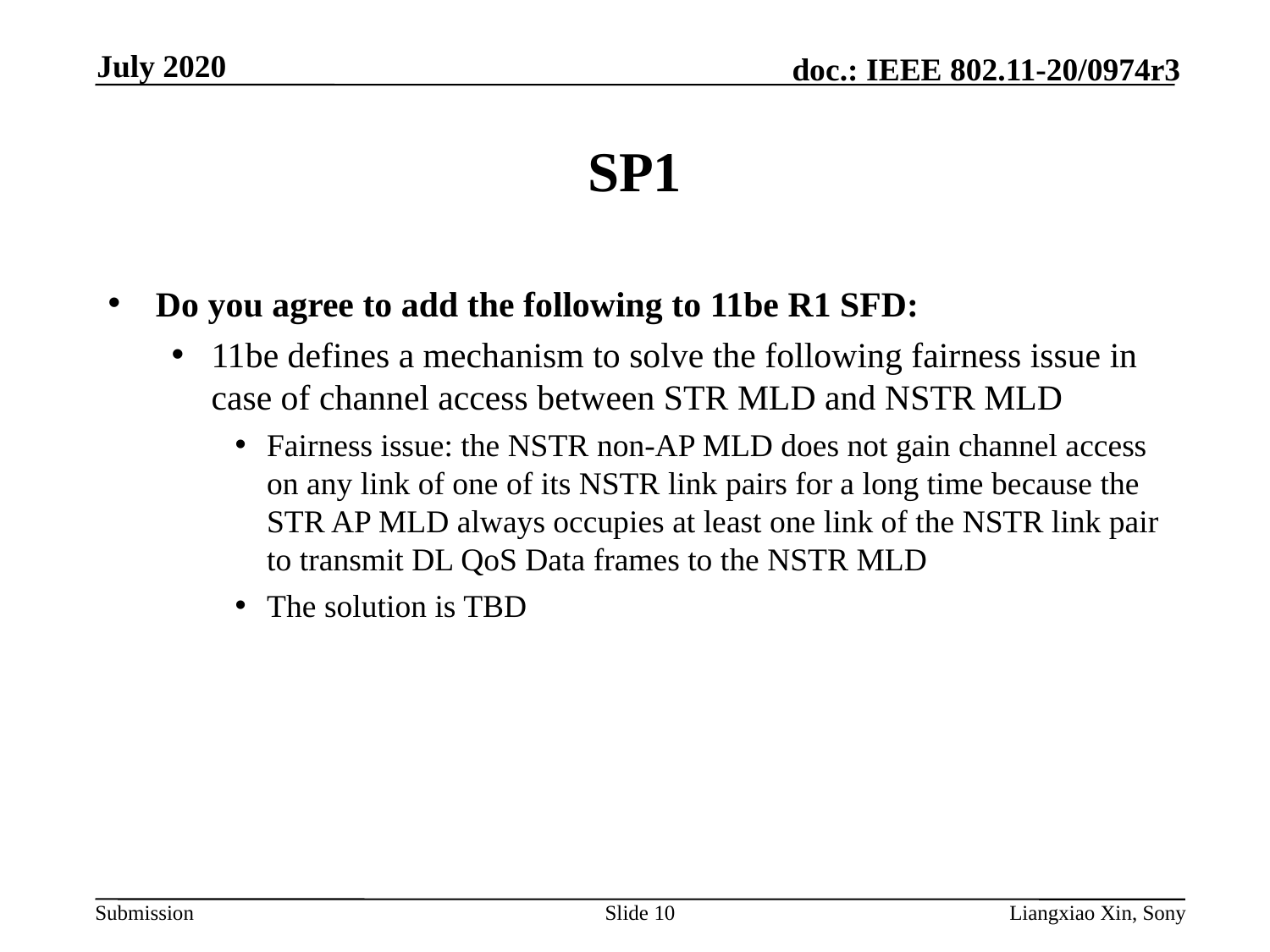

July 2020
# SP1
Do you agree to add the following to 11be R1 SFD:
11be defines a mechanism to solve the following fairness issue in case of channel access between STR MLD and NSTR MLD
Fairness issue: the NSTR non-AP MLD does not gain channel access on any link of one of its NSTR link pairs for a long time because the STR AP MLD always occupies at least one link of the NSTR link pair to transmit DL QoS Data frames to the NSTR MLD
The solution is TBD

Slide 10
Liangxiao Xin, Sony